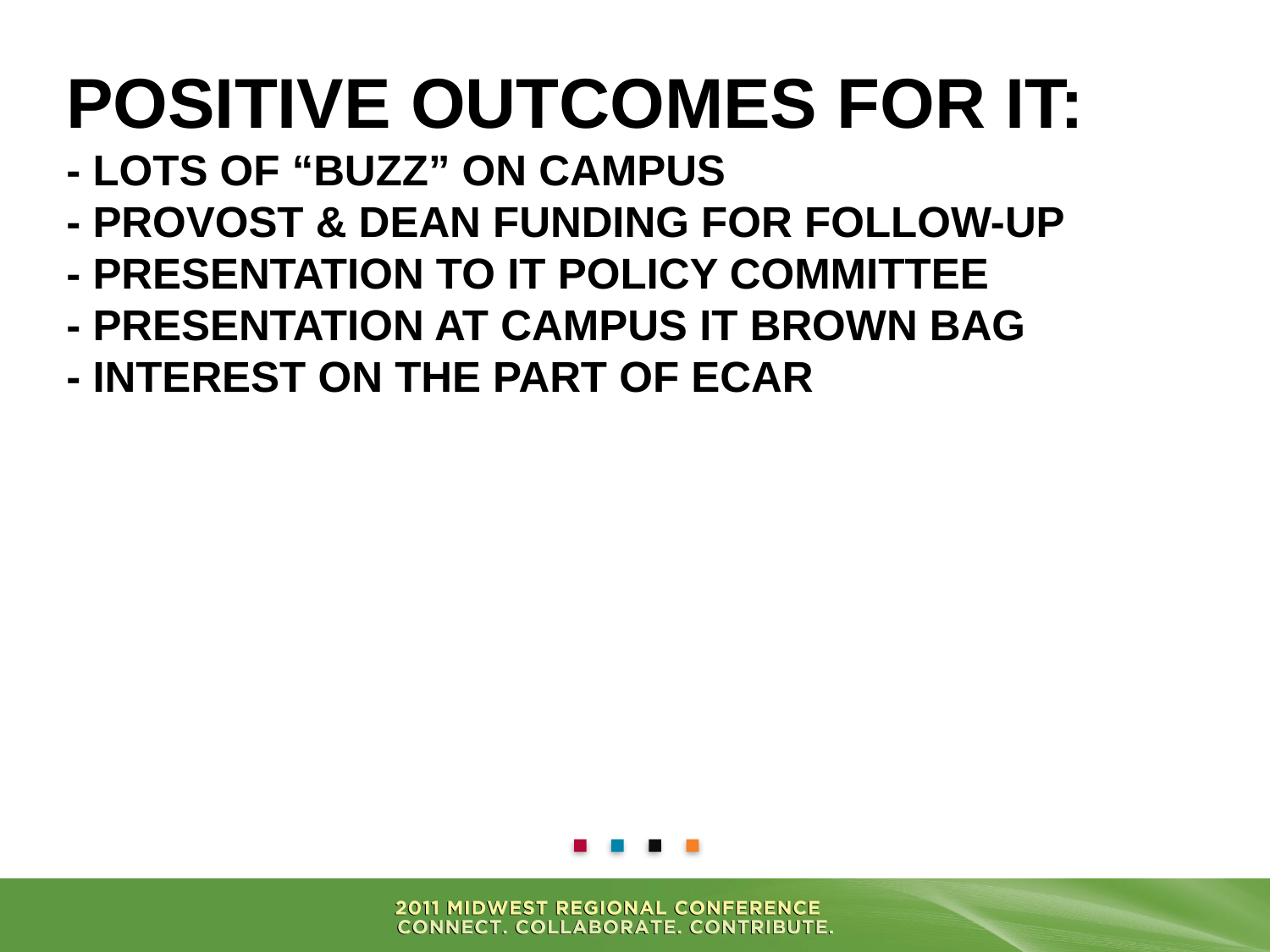

# Positive outcomes for IT: - Lots of “Buzz” on campus - provost & dean funding for follow-up - presentation to it Policy Committee - presentation at campus it brown bag - interest on the part of EcaR